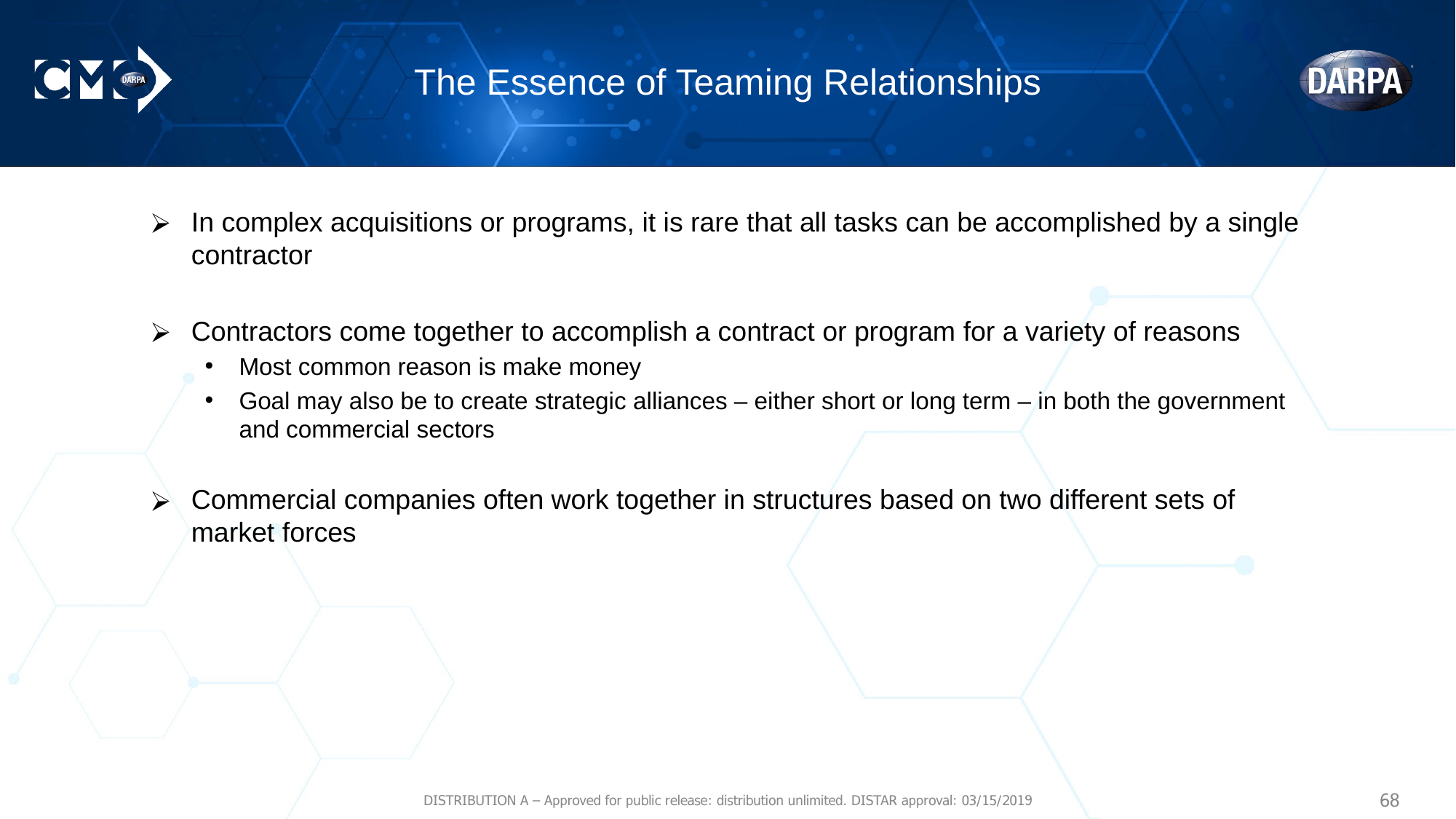

# The Essence of Teaming Relationships
In complex acquisitions or programs, it is rare that all tasks can be accomplished by a single contractor

Contractors come together to accomplish a contract or program for a variety of reasons
Most common reason is make money
Goal may also be to create strategic alliances – either short or long term – in both the government and commercial sectors

Commercial companies often work together in structures based on two different sets of market forces

DISTRIBUTION A – Approved for public release: distribution unlimited. DISTAR approval: 03/15/2019
68